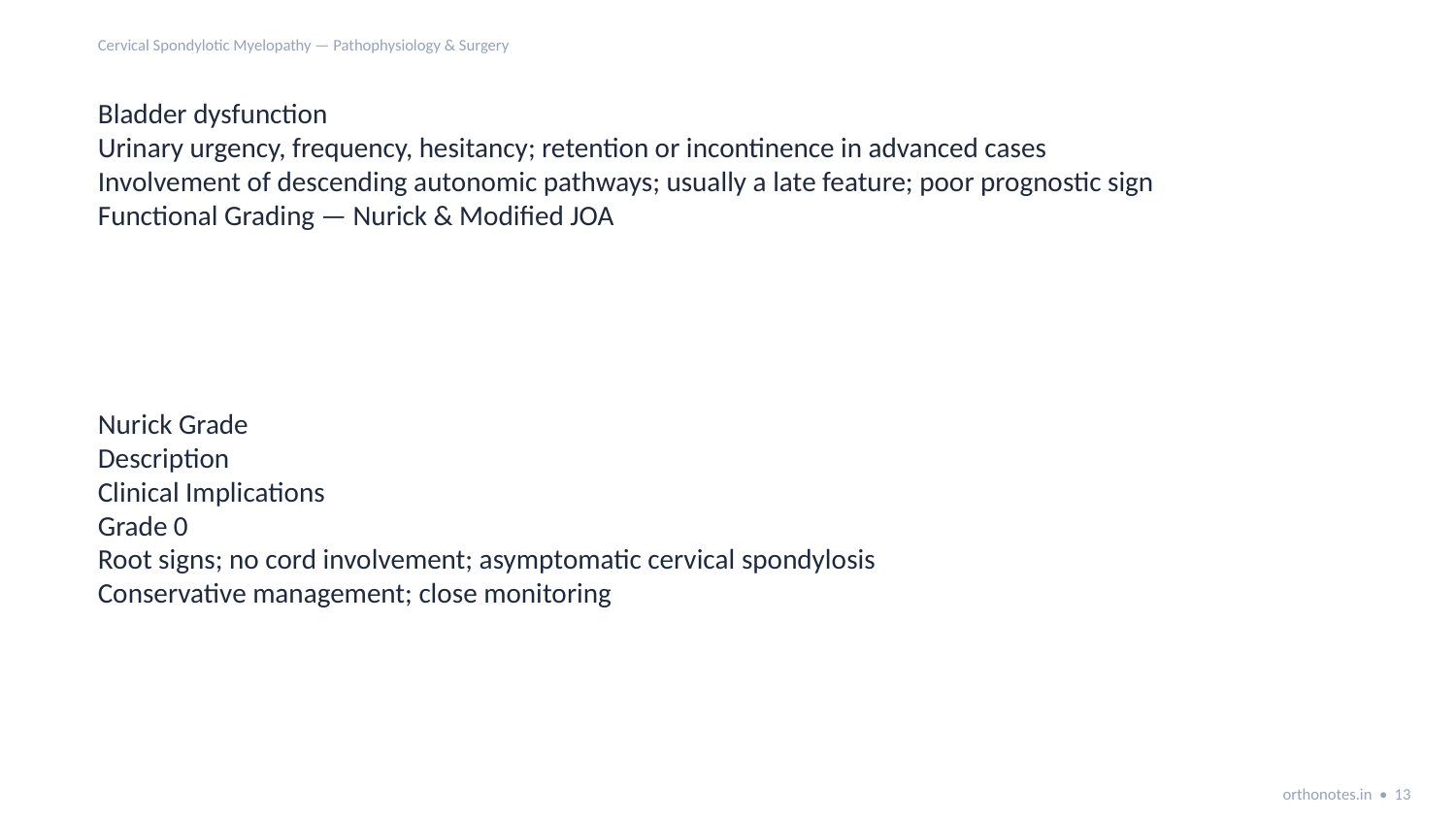

Cervical Spondylotic Myelopathy — Pathophysiology & Surgery
Bladder dysfunction
Urinary urgency, frequency, hesitancy; retention or incontinence in advanced cases
Involvement of descending autonomic pathways; usually a late feature; poor prognostic sign
Functional Grading — Nurick & Modified JOA
Nurick Grade
Description
Clinical Implications
Grade 0
Root signs; no cord involvement; asymptomatic cervical spondylosis
Conservative management; close monitoring
orthonotes.in  •  13